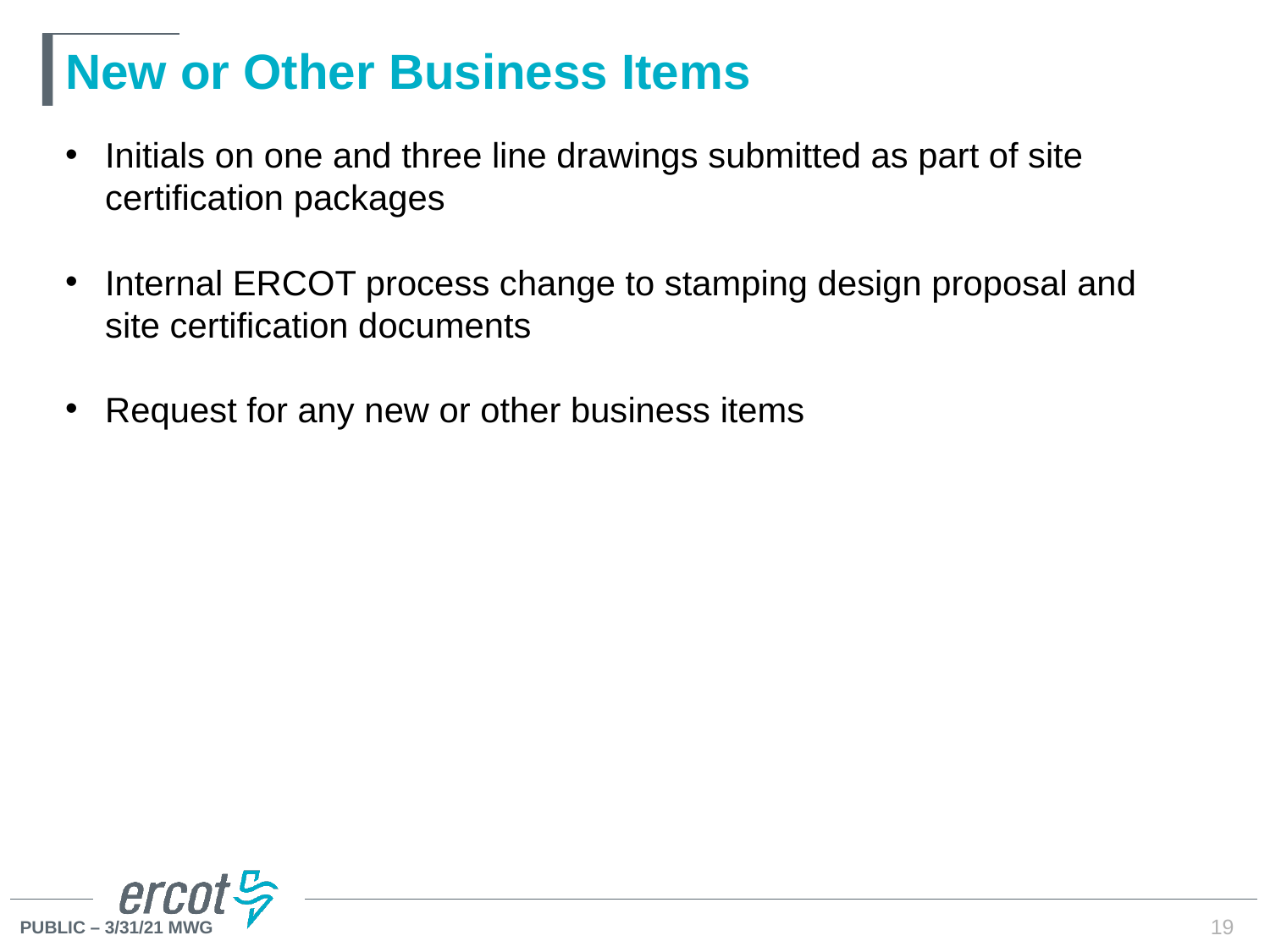

# New or Other Business Items
Initials on one and three line drawings submitted as part of site certification packages

Internal ERCOT process change to stamping design proposal and site certification documents

Request for any new or other business items

19